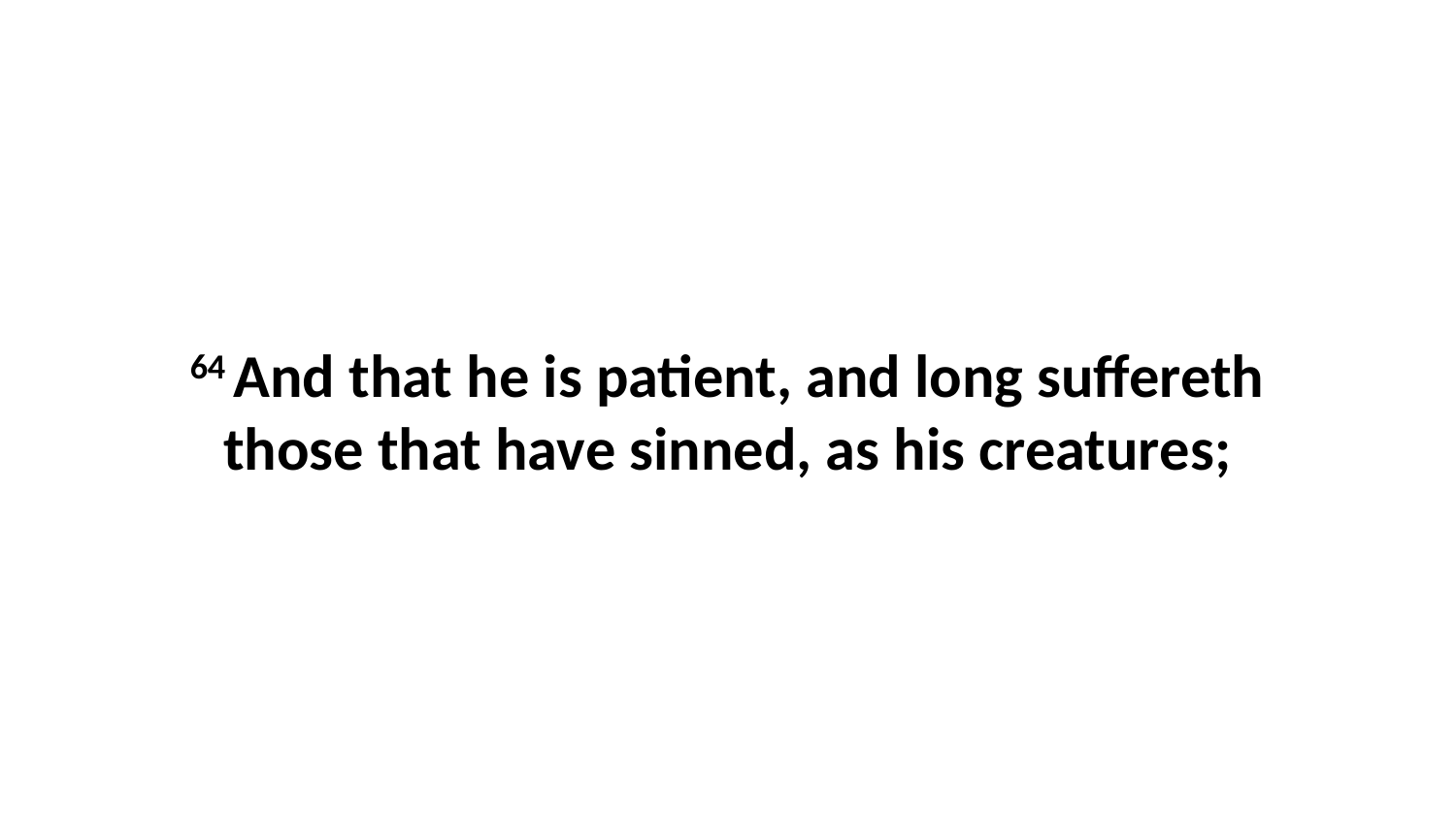

64 And that he is patient, and long suffereth those that have sinned, as his creatures;